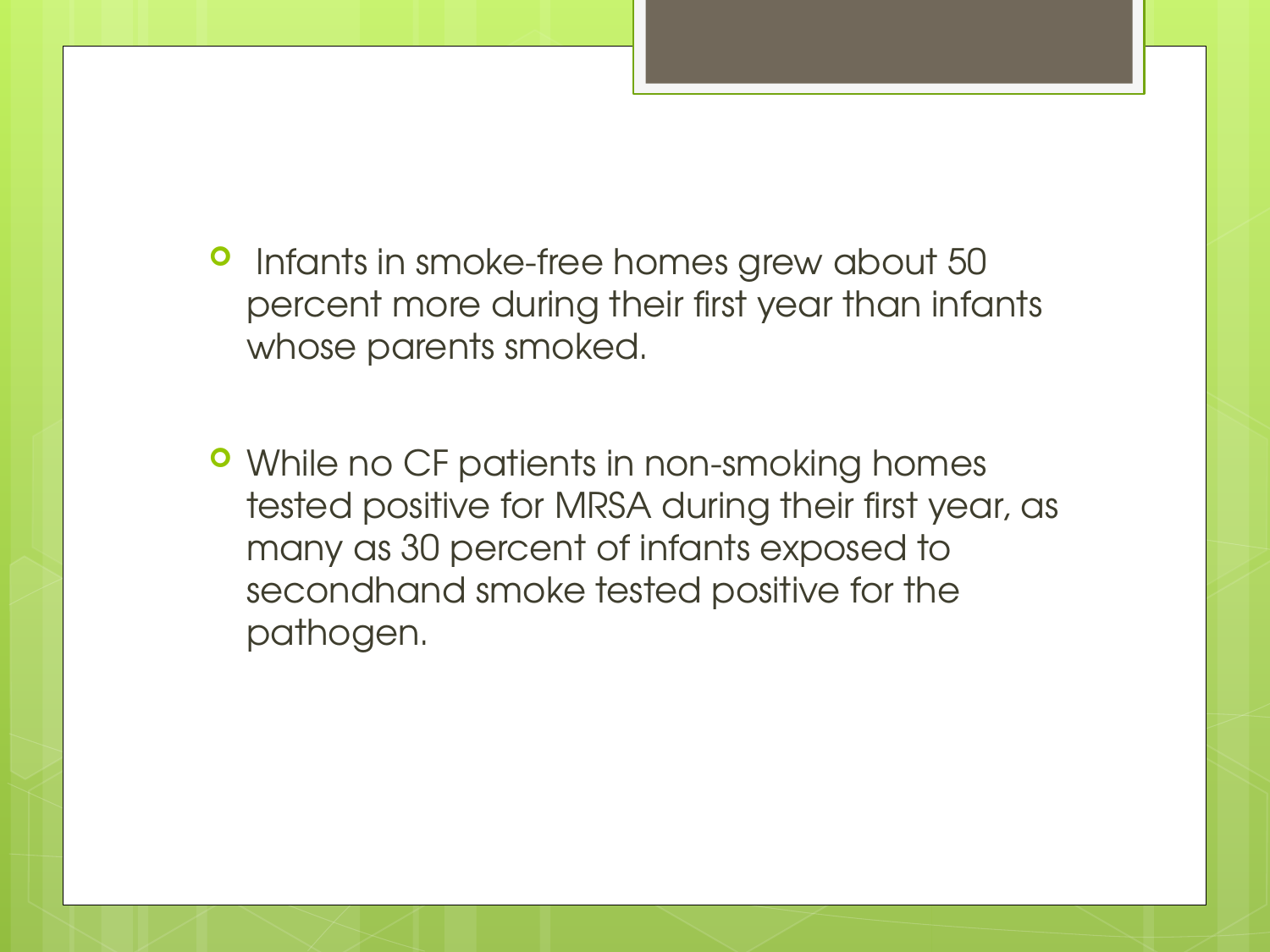

Infants in smoke-free homes grew about 50 percent more during their first year than infants whose parents smoked.

While no CF patients in non-smoking homes tested positive for MRSA during their first year, as many as 30 percent of infants exposed to secondhand smoke tested positive for the pathogen.